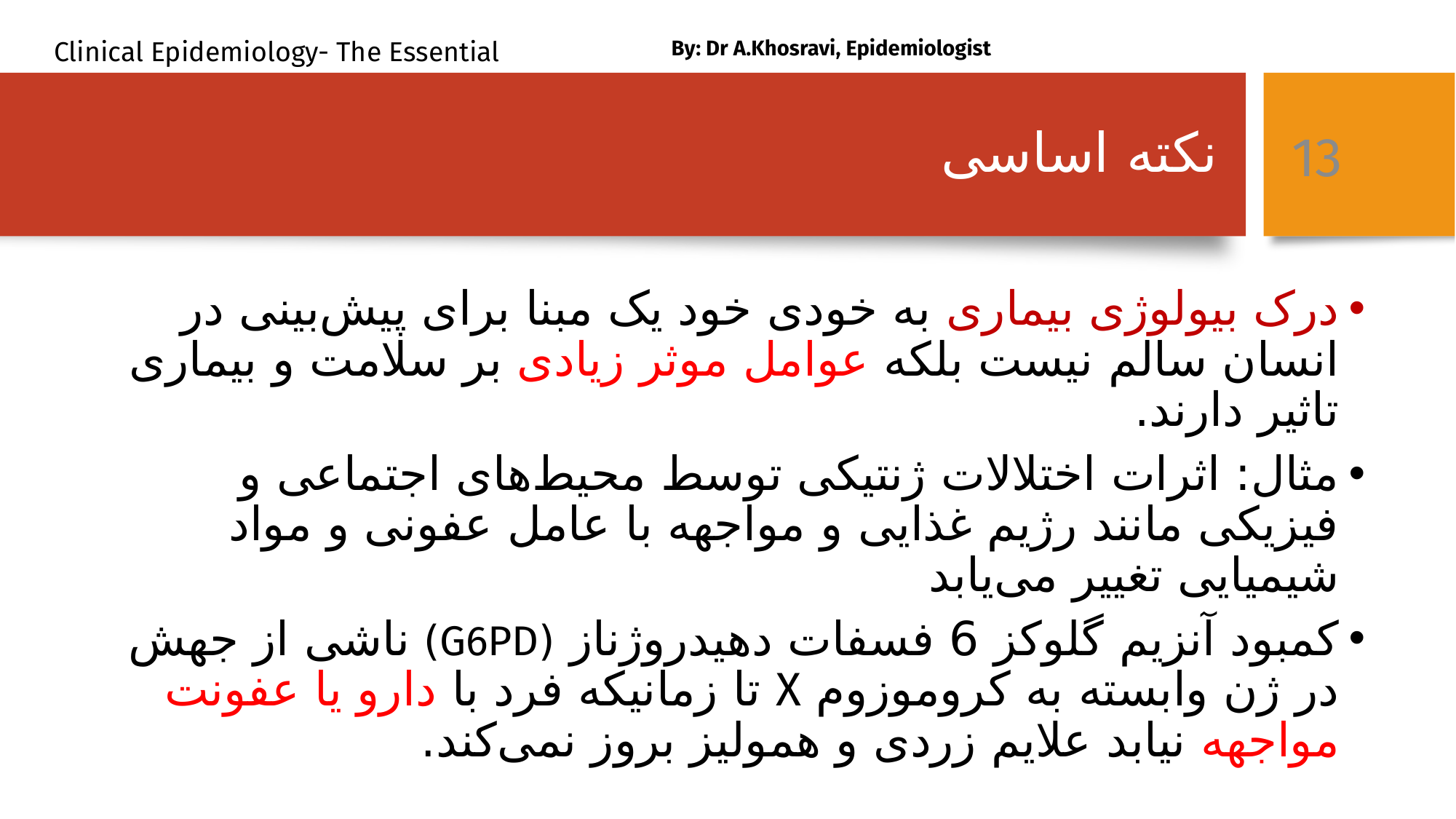

By: Dr A.Khosravi, Epidemiologist
# نکته اساسی
13
درک بیولوژی بیماری به خودی خود یک مبنا برای پیش‌بینی در انسان سالم نیست بلکه عوامل موثر زیادی بر سلامت و بیماری تاثیر دارند.
مثال: اثرات اختلالات ژنتیکی توسط محیط‌های اجتماعی و فیزیکی مانند رژیم غذایی و مواجهه با عامل عفونی و مواد شیمیایی تغییر می‌یابد
کمبود آنزیم گلوکز 6 فسفات دهیدروژناز (G6PD) ناشی از جهش در ژن وابسته به کروموزوم X تا زمانیکه فرد با دارو یا عفونت مواجهه نیابد علایم زردی و همولیز بروز نمی‌کند.